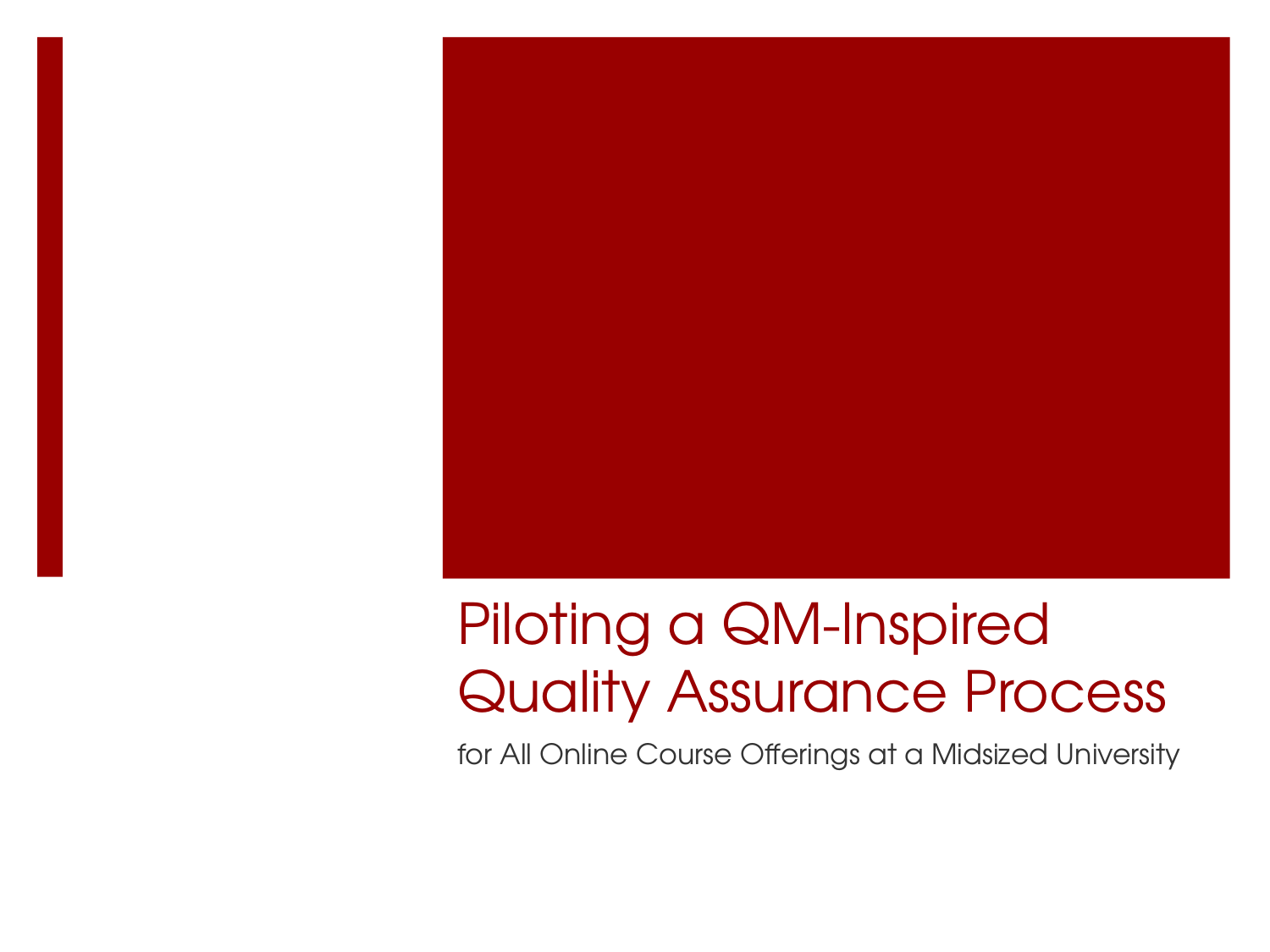

# Piloting a QM-Inspired Quality Assurance Process
for All Online Course Offerings at a Midsized University